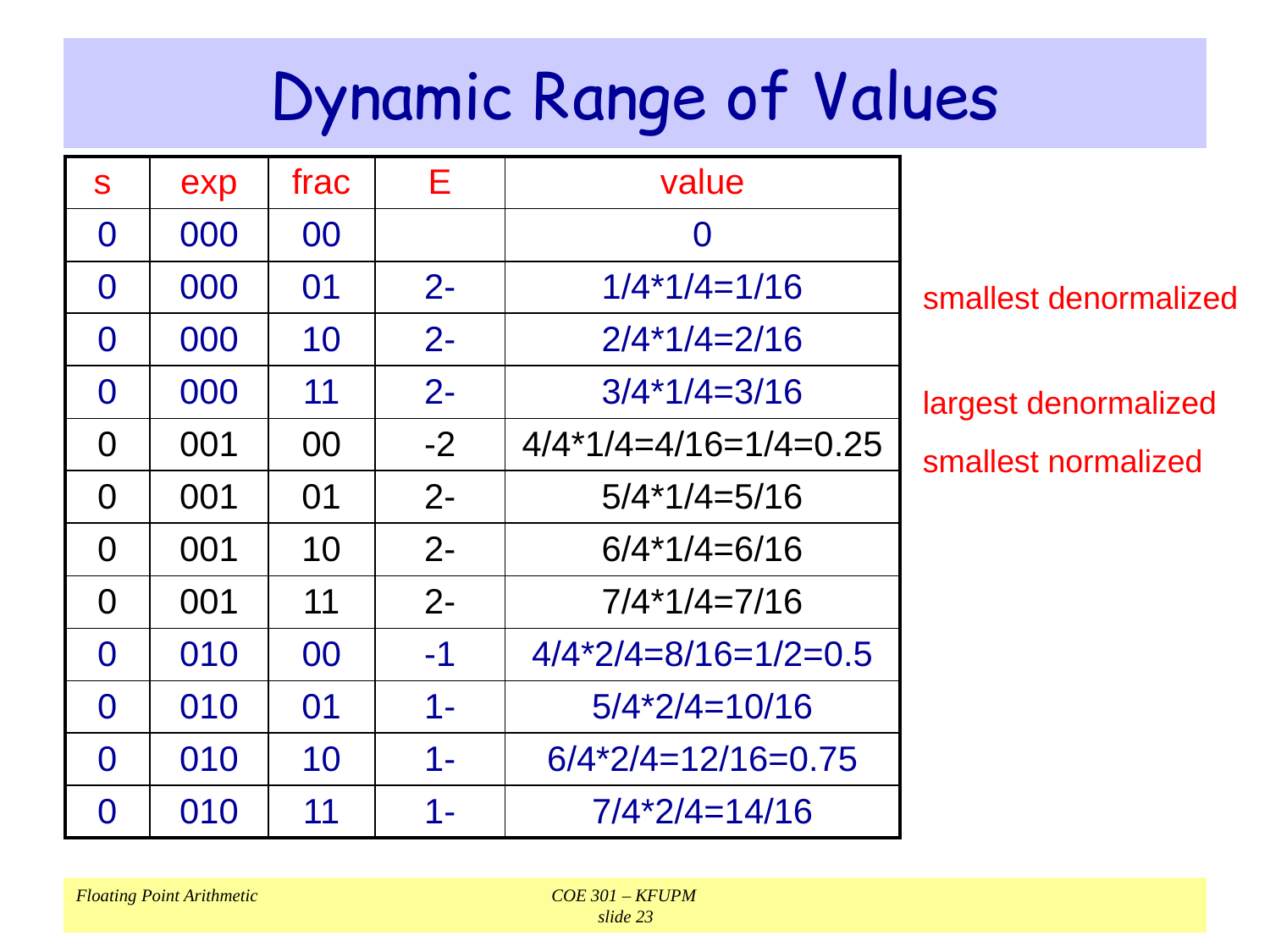

# Dynamic Range of Values
| s | exp | frac | E | value |
| --- | --- | --- | --- | --- |
| 0 | 000 | 00 |  | 0 |
| 0 | 000 | 01 | 2- | 1/4\*1/4=1/16 |
| 0 | 000 | 10 | 2- | 2/4\*1/4=2/16 |
| 0 | 000 | 11 | 2- | 3/4\*1/4=3/16 |
| 0 | 001 | 00 | 2- | 4/4\*1/4=4/16=1/4=0.25 |
| 0 | 001 | 01 | 2- | 5/4\*1/4=5/16 |
| 0 | 001 | 10 | 2- | 6/4\*1/4=6/16 |
| 0 | 001 | 11 | 2- | 7/4\*1/4=7/16 |
| 0 | 010 | 00 | 1- | 4/4\*2/4=8/16=1/2=0.5 |
| 0 | 010 | 01 | 1- | 5/4\*2/4=10/16 |
| 0 | 010 | 10 | 1- | 6/4\*2/4=12/16=0.75 |
| 0 | 010 | 11 | 1- | 7/4\*2/4=14/16 |
smallest denormalized
largest denormalized
smallest normalized